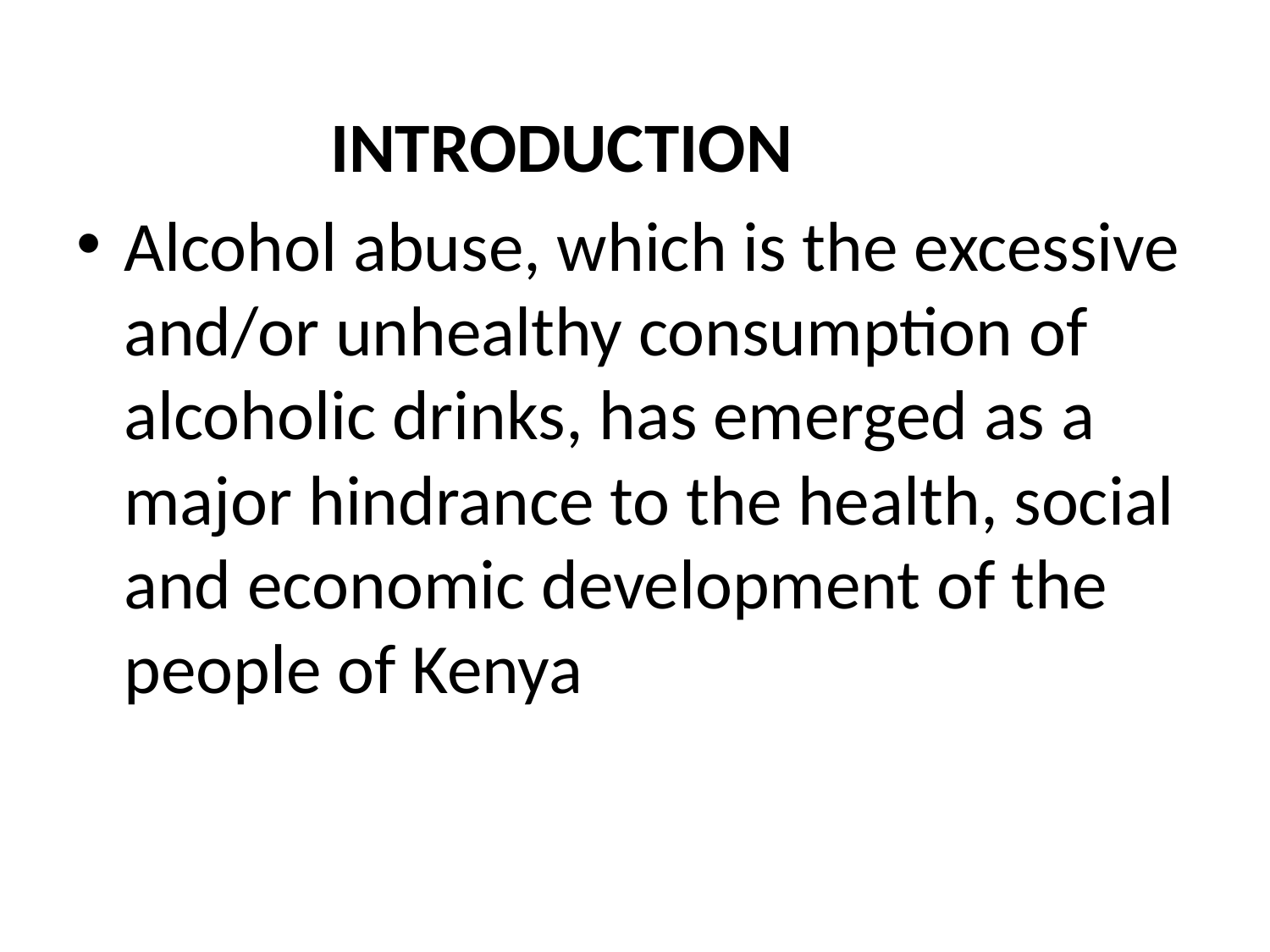

INTRODUCTION
Alcohol abuse, which is the excessive and/or unhealthy consumption of alcoholic drinks, has emerged as a major hindrance to the health, social and economic development of the people of Kenya